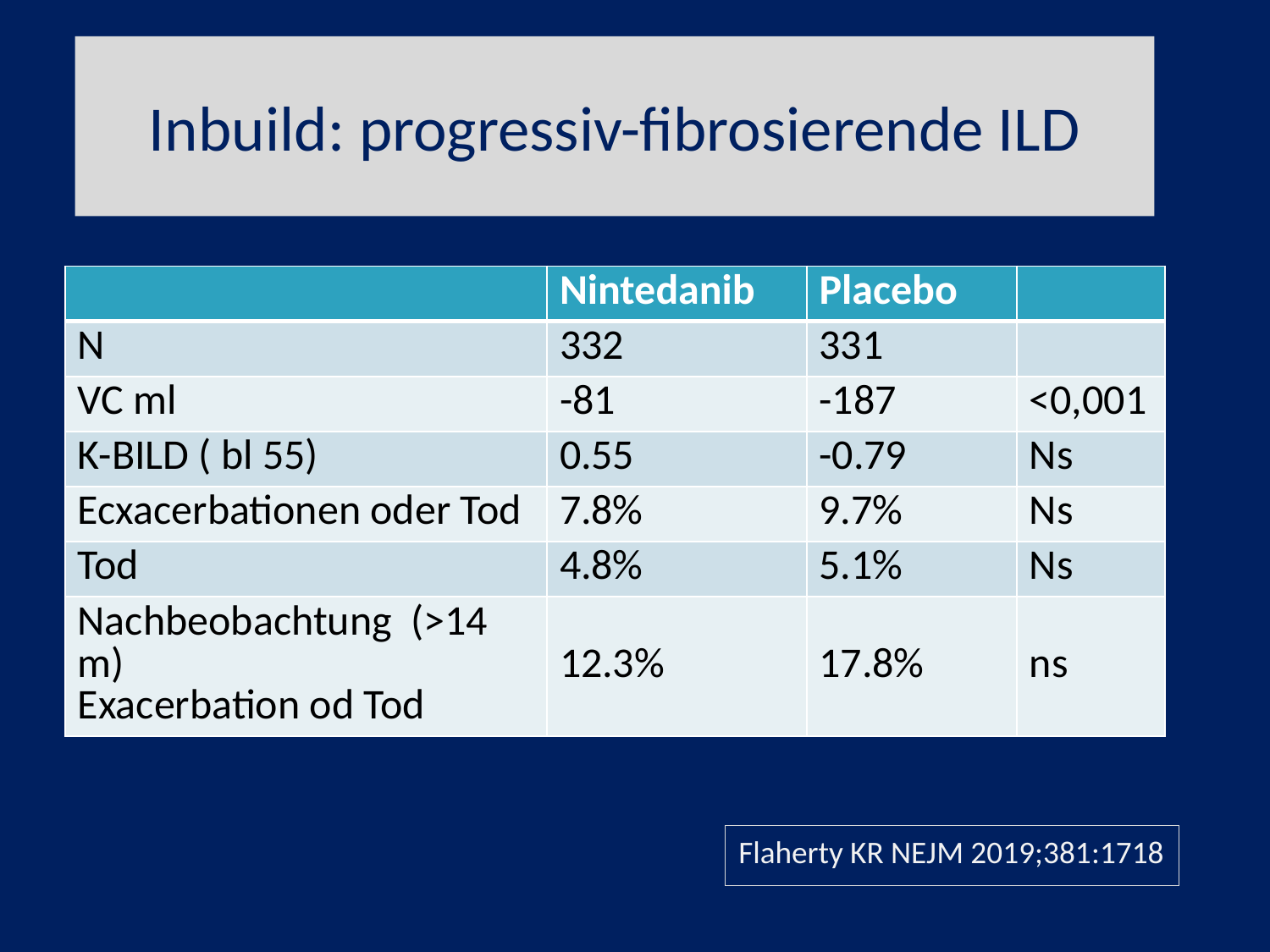

# Inbuild: progressiv-fibrosierende ILD
|  | Nintedanib | Placebo |  |
| --- | --- | --- | --- |
| N | 332 | 331 |  |
| VC ml | -81 | -187 | <0,001 |
| K-BILD ( bl 55) | 0.55 | -0.79 | Ns |
| Ecxacerbationen oder Tod | 7.8% | 9.7% | Ns |
| Tod | 4.8% | 5.1% | Ns |
| Nachbeobachtung (>14 m) Exacerbation od Tod | 12.3% | 17.8% | ns |
Flaherty KR NEJM 2019;381:1718